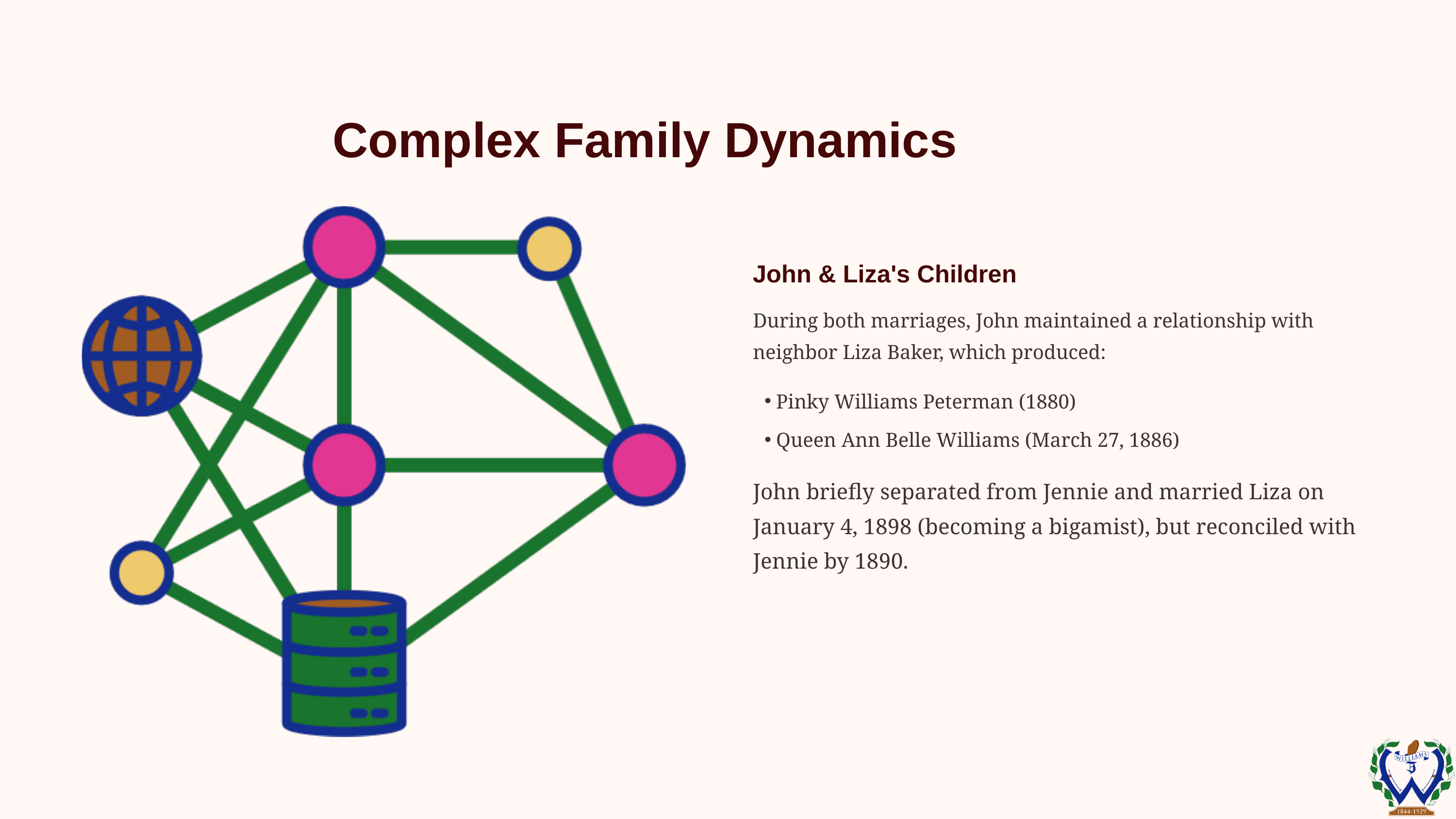

Complex Family Dynamics

John & Liza's Children
During both marriages, John maintained a relationship with neighbor Liza Baker, which produced:
Pinky Williams Peterman (1880)
Queen Ann Belle Williams (March 27, 1886)
John briefly separated from Jennie and married Liza on January 4, 1898 (becoming a bigamist), but reconciled with Jennie by 1890.